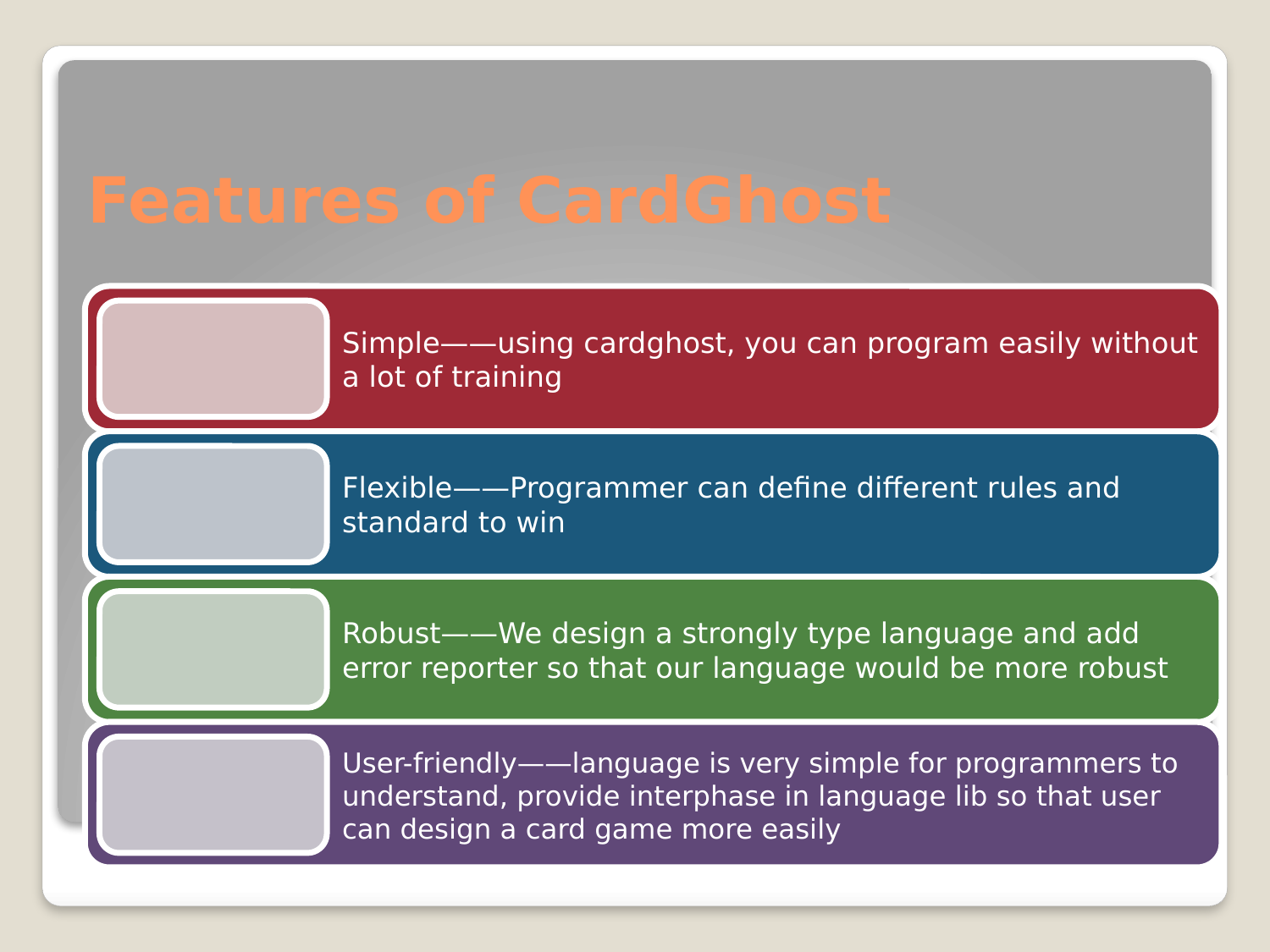

# Features of CardGhost
Simple——using cardghost, you can program easily without a lot of training
Flexible——Programmer can define different rules and standard to win
Robust——We design a strongly type language and add error reporter so that our language would be more robust
User-friendly——language is very simple for programmers to understand, provide interphase in language lib so that user can design a card game more easily